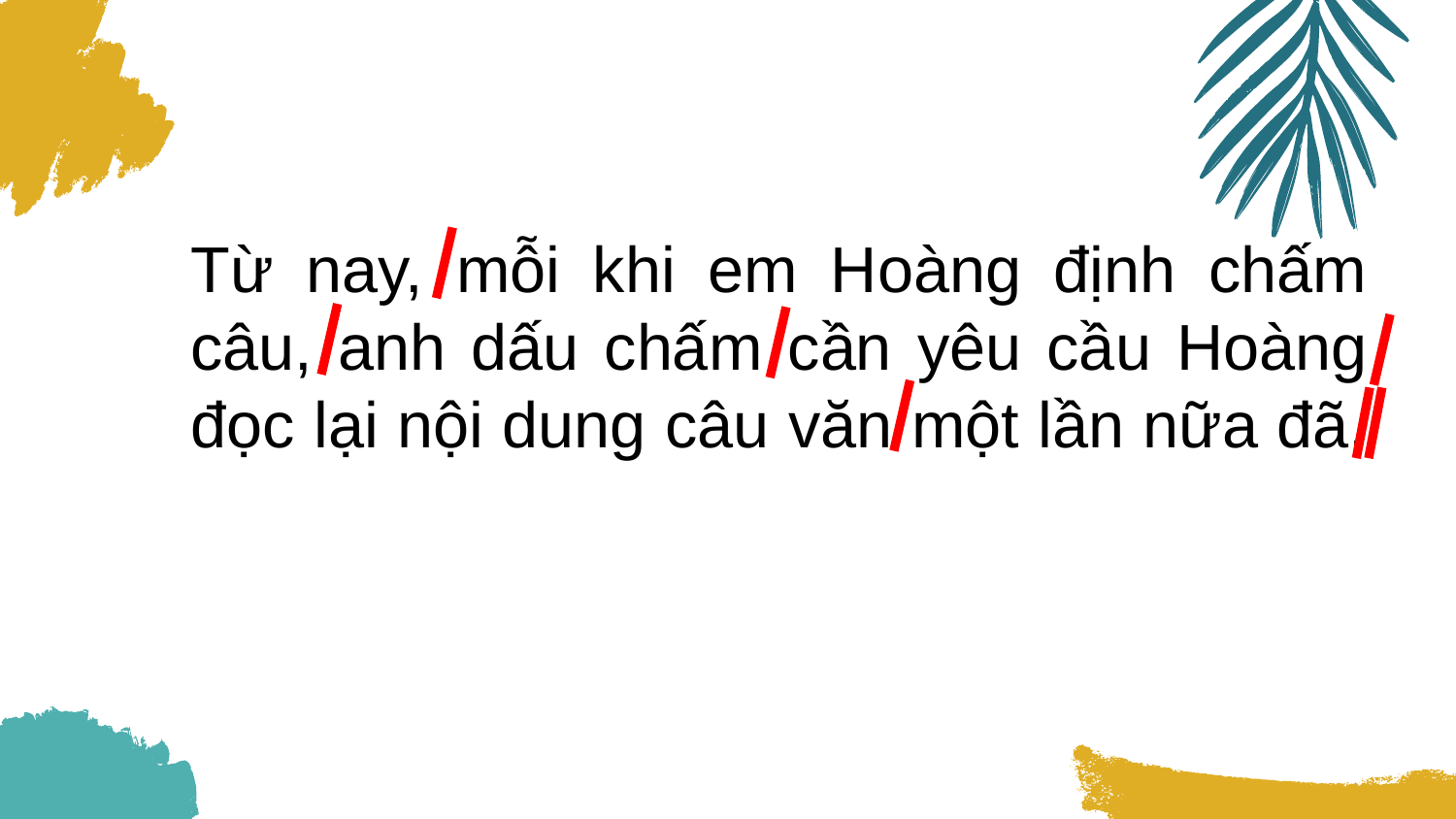

Từ nay, mỗi khi em Hoàng định chấm câu, anh dấu chấm cần yêu cầu Hoàng đọc lại nội dung câu văn một lần nữa đã.